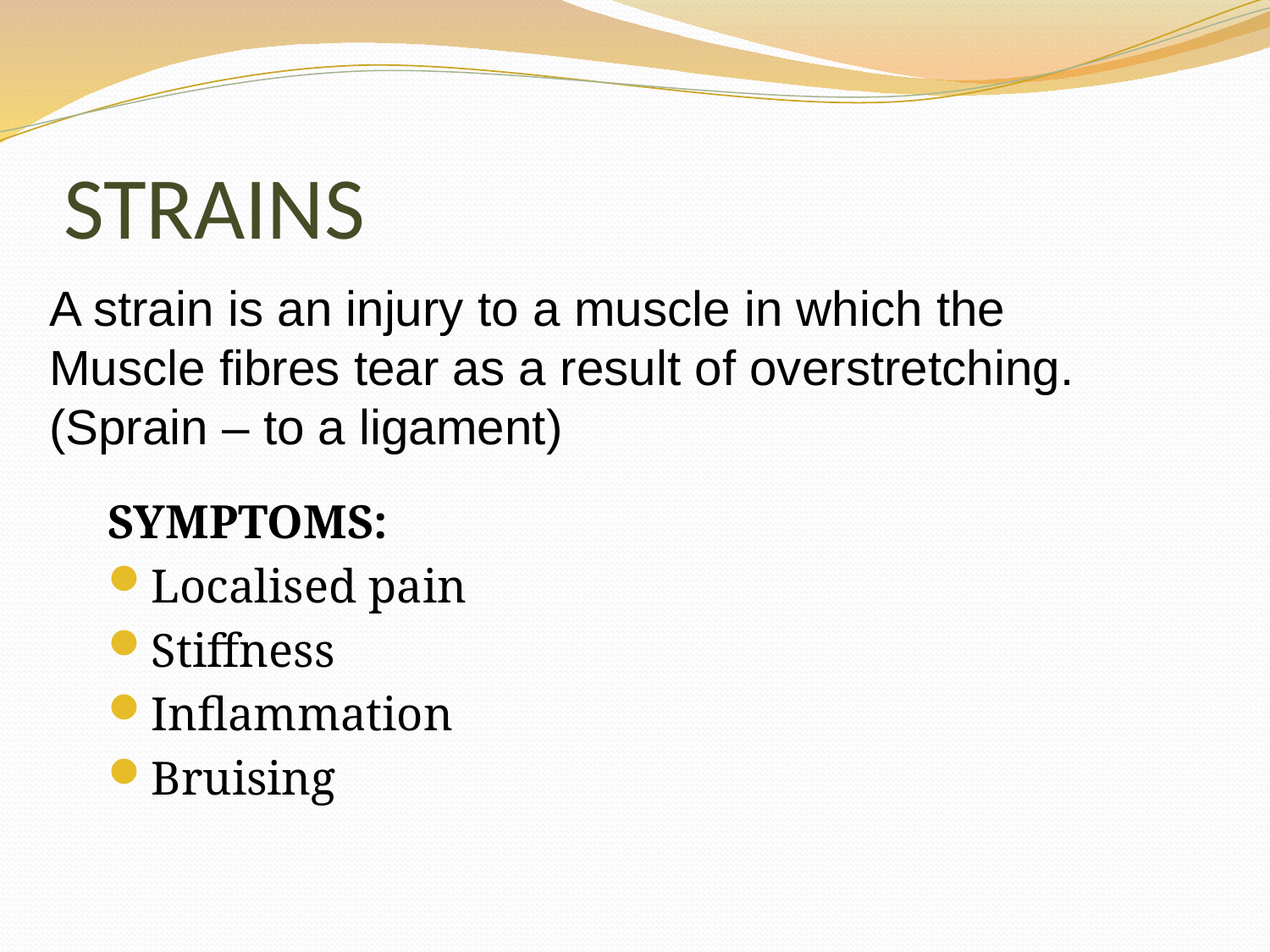

# STRAINS

A strain is an injury to a muscle in which the
Muscle fibres tear as a result of overstretching.
(Sprain – to a ligament)

SYMPTOMS:
Localised pain
Stiffness
Inflammation
Bruising